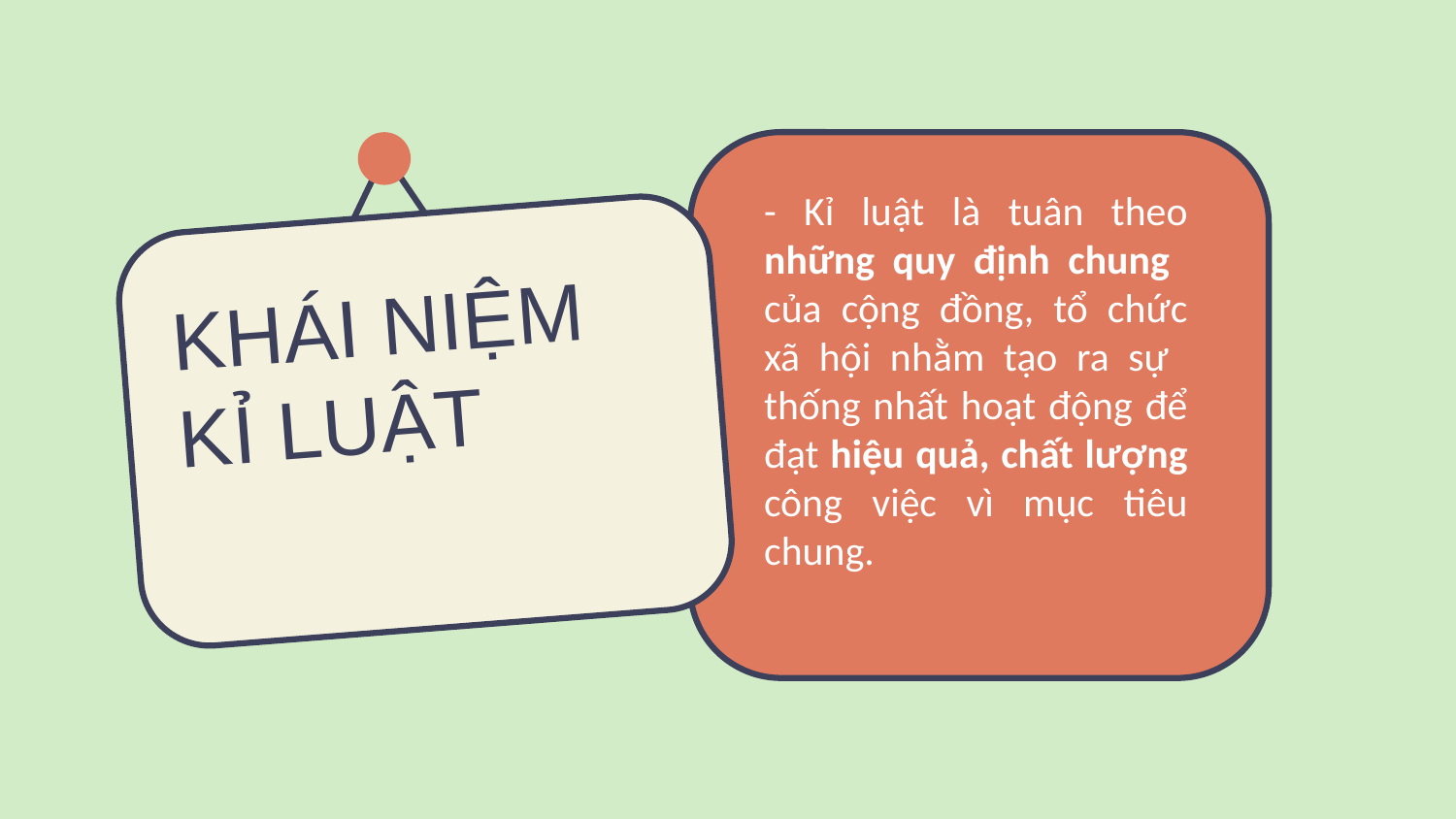

- Kỉ luật là tuân theo những quy định chung  của cộng đồng, tổ chức xã hội nhằm tạo ra sự  thống nhất hoạt động để đạt hiệu quả, chất lượng công việc vì mục tiêu chung.
# KHÁI NIỆM KỈ LUẬT